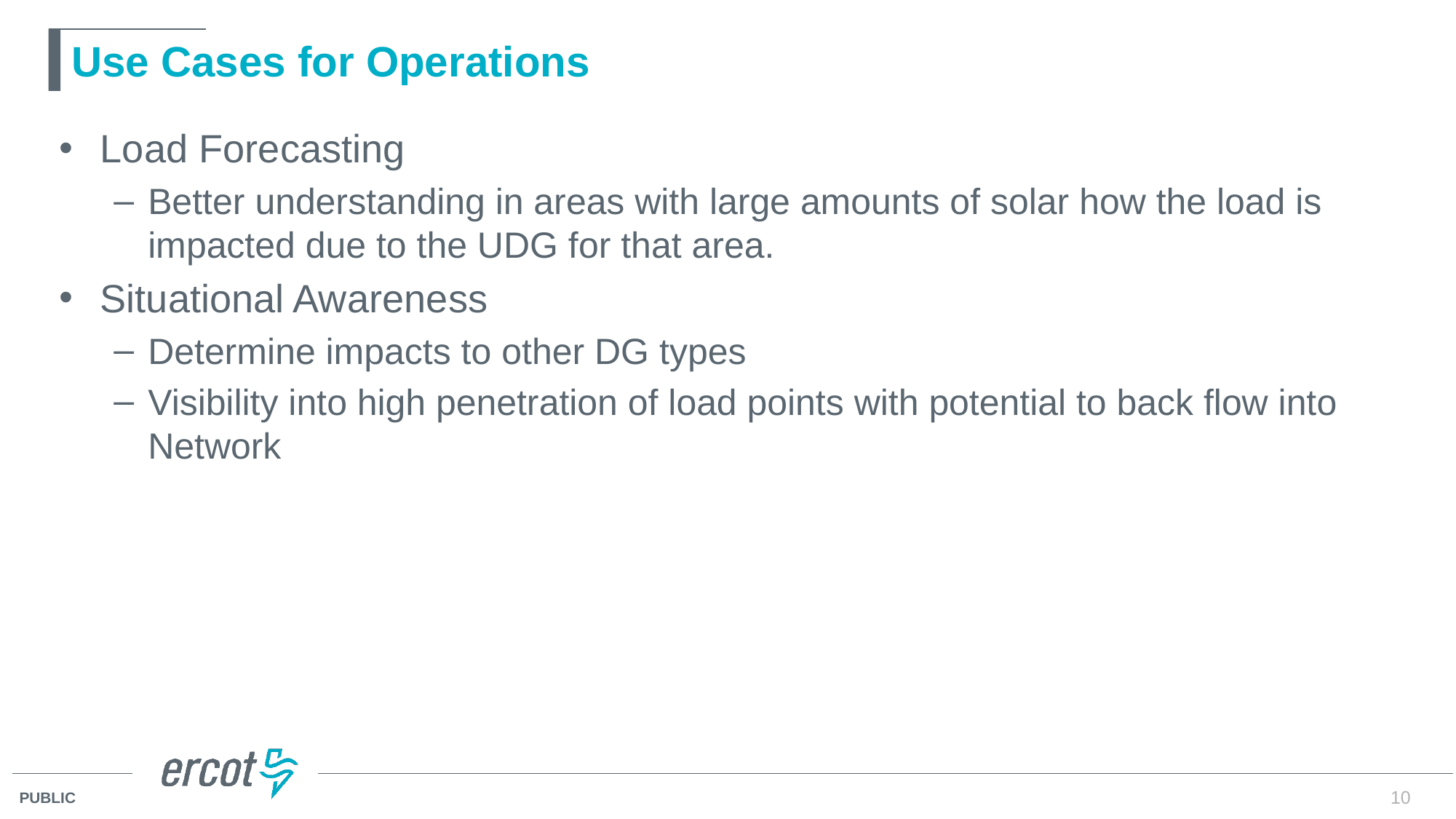

# Use Cases for Operations
Load Forecasting
Better understanding in areas with large amounts of solar how the load is impacted due to the UDG for that area.
Situational Awareness
Determine impacts to other DG types
Visibility into high penetration of load points with potential to back flow into Network
10